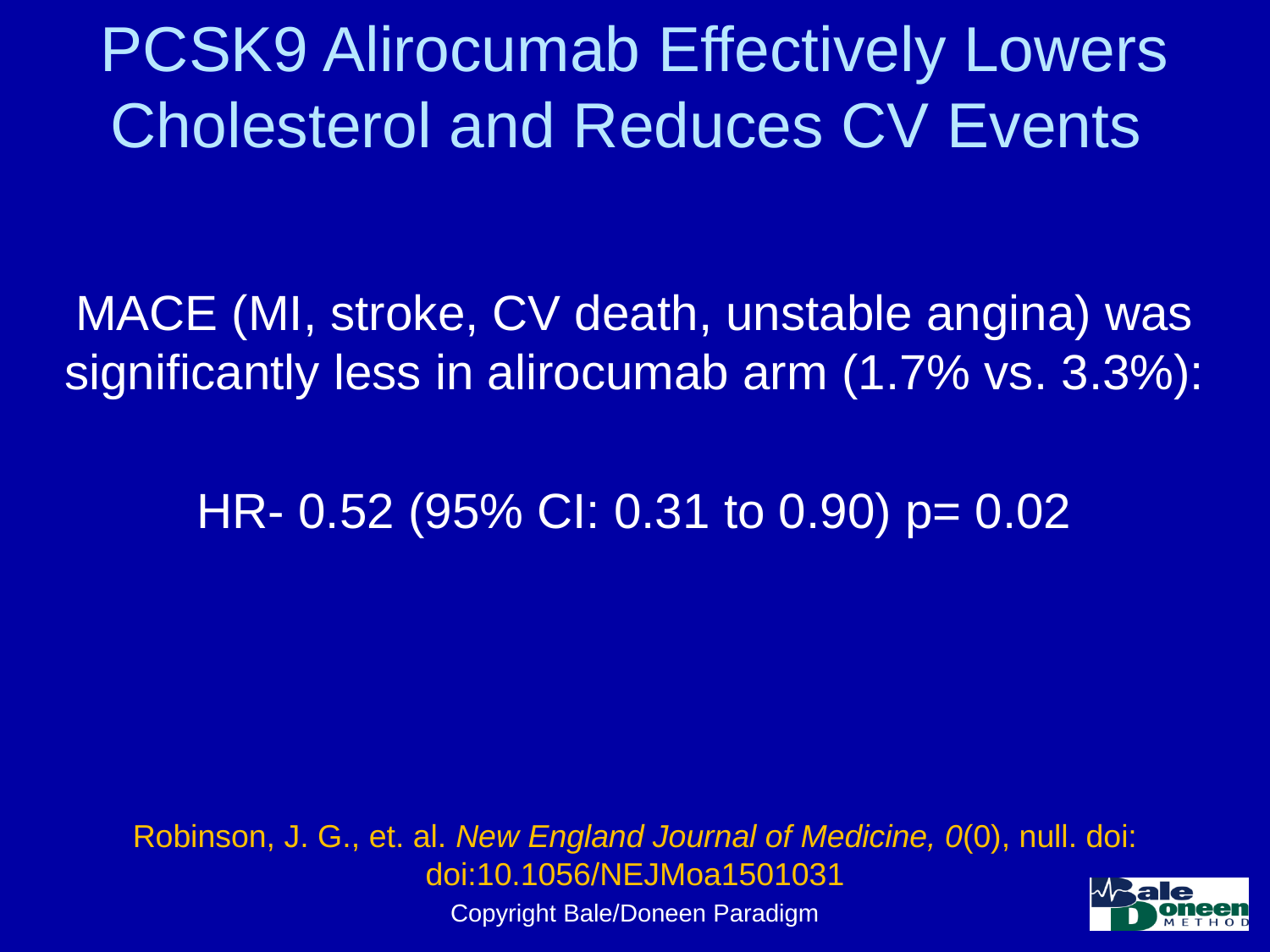

# PCSK9 Alirocumab Effectively Lowers Cholesterol and Reduces CV Events
MACE (MI, stroke, CV death, unstable angina) was significantly less in alirocumab arm (1.7% vs. 3.3%):

HR- 0.52 (95% CI: 0.31 to 0.90) p= 0.02

Robinson, J. G., et. al. New England Journal of Medicine, 0(0), null. doi: doi:10.1056/NEJMoa1501031
Copyright Bale/Doneen Paradigm